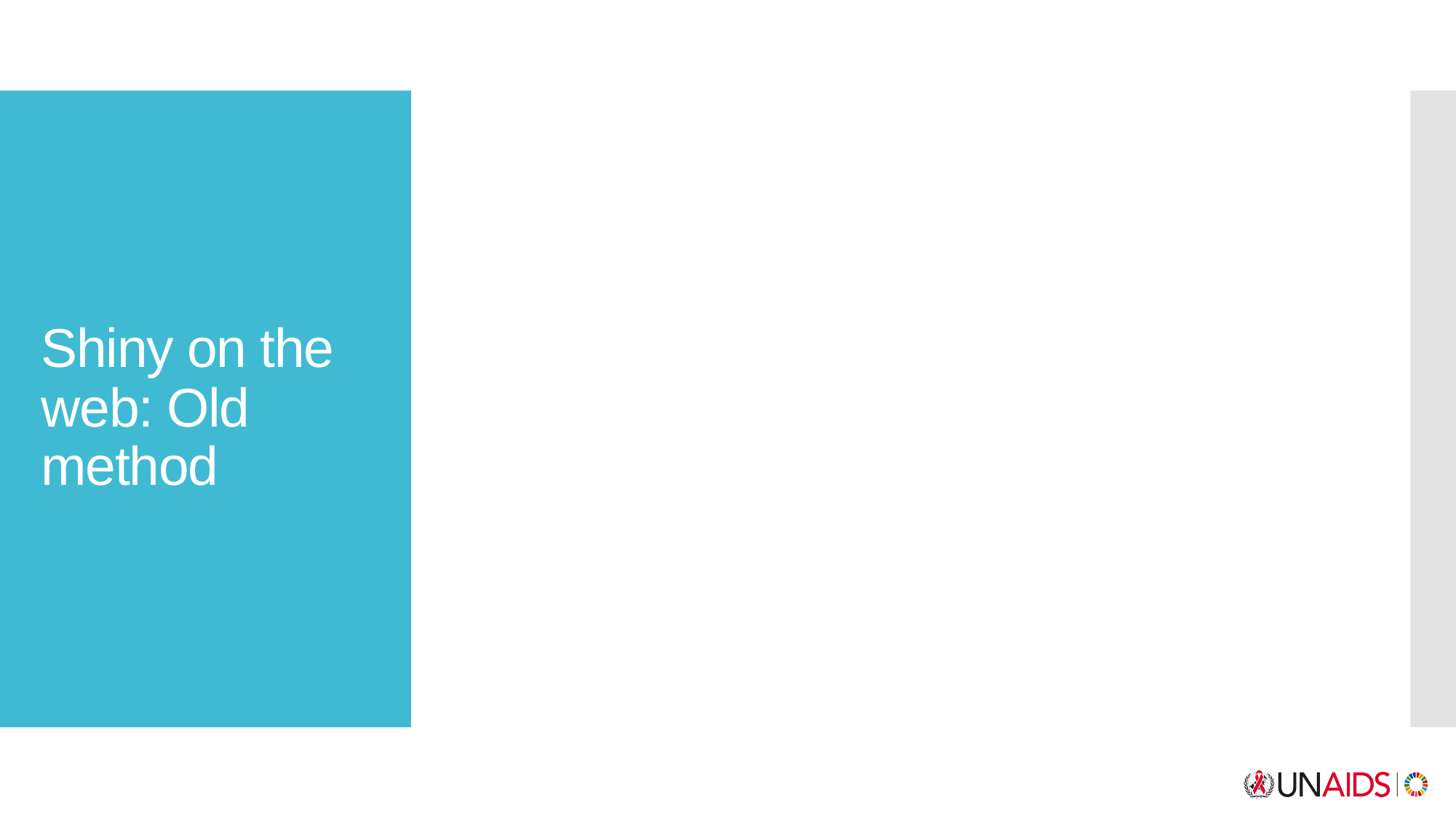

# Shiny on the web: Old method